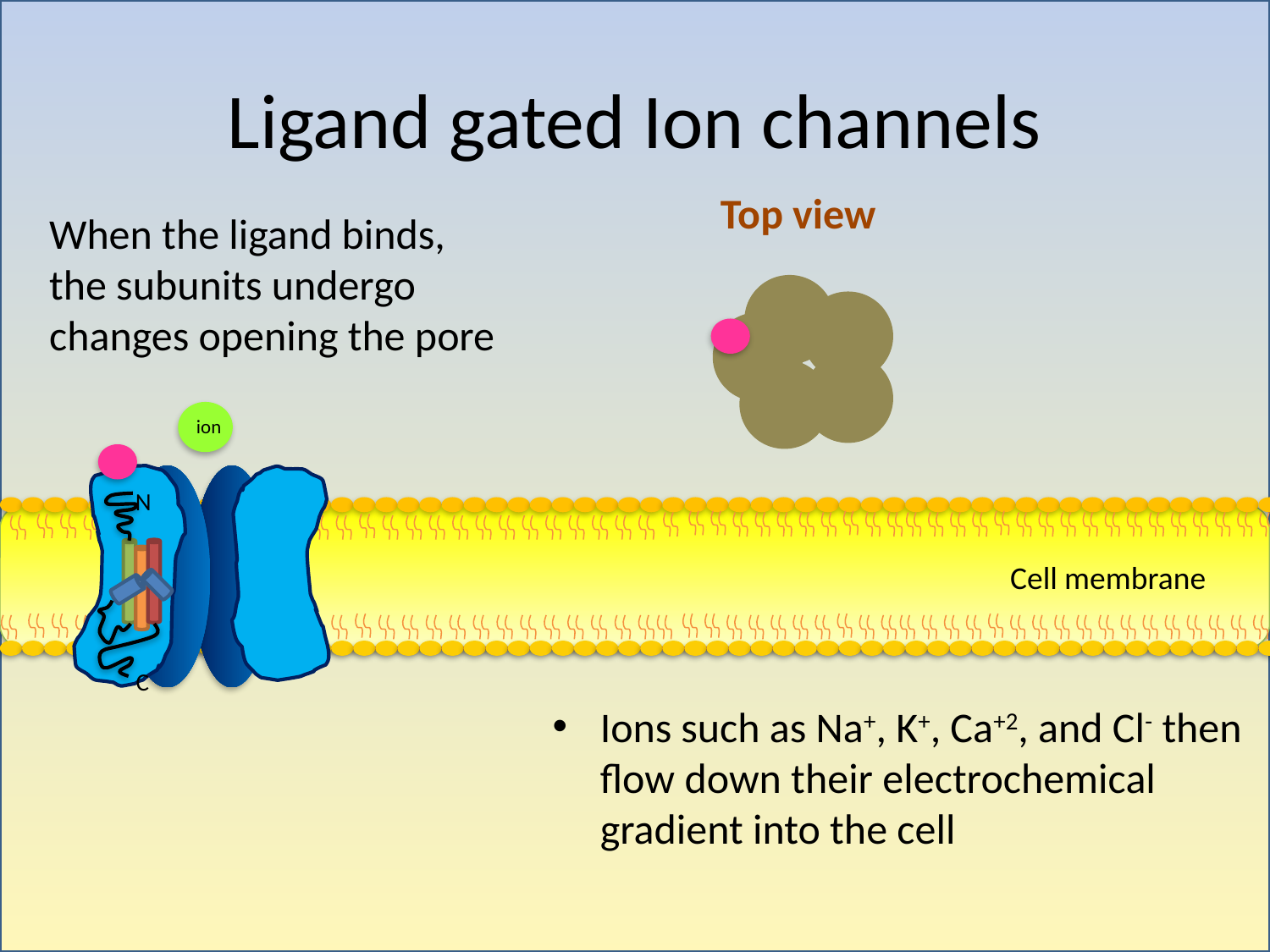

# Ligand gated Ion channels
Top view
When the ligand binds, the subunits undergo changes opening the pore

ion

N

C

Cell membrane

Ions such as Na+, K+, Ca+2, and Cl- then flow down their electrochemical gradient into the cell